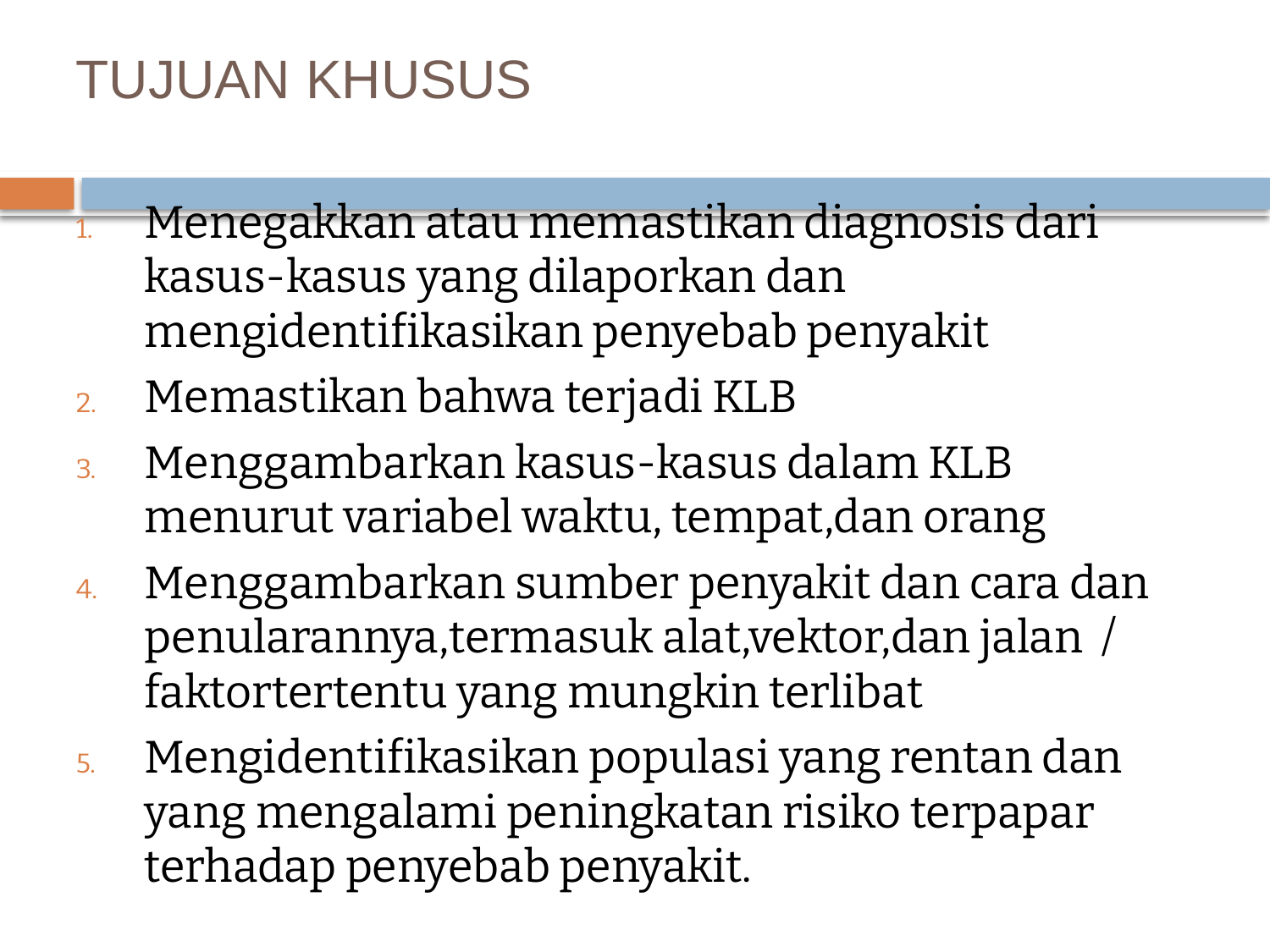

# TUJUAN KHUSUS
Menegakkan atau memastikan diagnosis dari kasus-kasus yang dilaporkan dan mengidentifikasikan penyebab penyakit
Memastikan bahwa terjadi KLB
Menggambarkan kasus-kasus dalam KLB menurut variabel waktu, tempat,dan orang
Menggambarkan sumber penyakit dan cara dan penularannya,termasuk alat,vektor,dan jalan  / faktortertentu yang mungkin terlibat
Mengidentifikasikan populasi yang rentan dan yang mengalami peningkatan risiko terpapar terhadap penyebab penyakit.